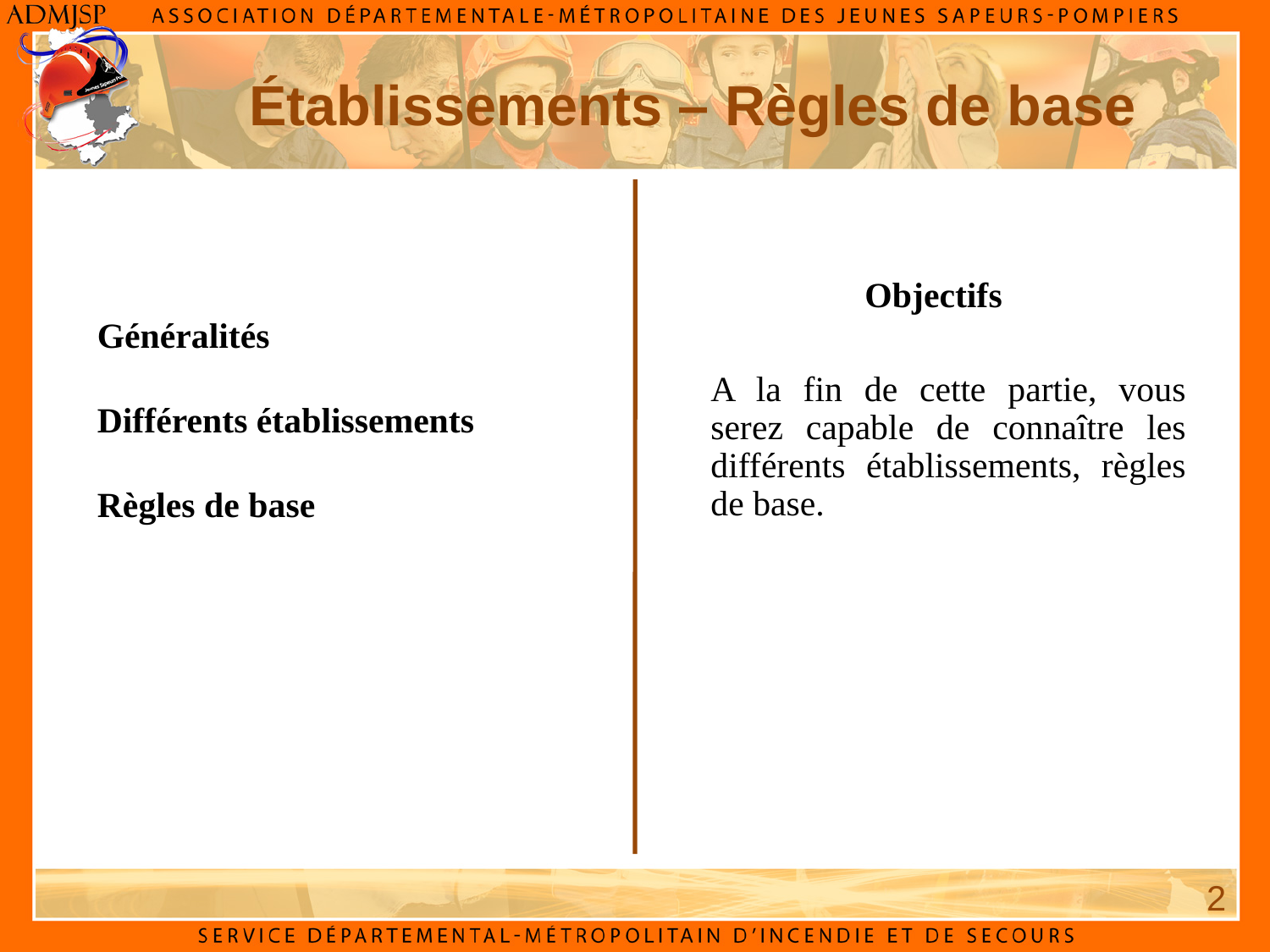

Établissements – Règles de base
Objectifs
Généralités

Différents établissements

Règles de base
A la fin de cette partie, vous serez capable de connaître les différents établissements, règles de base.
2